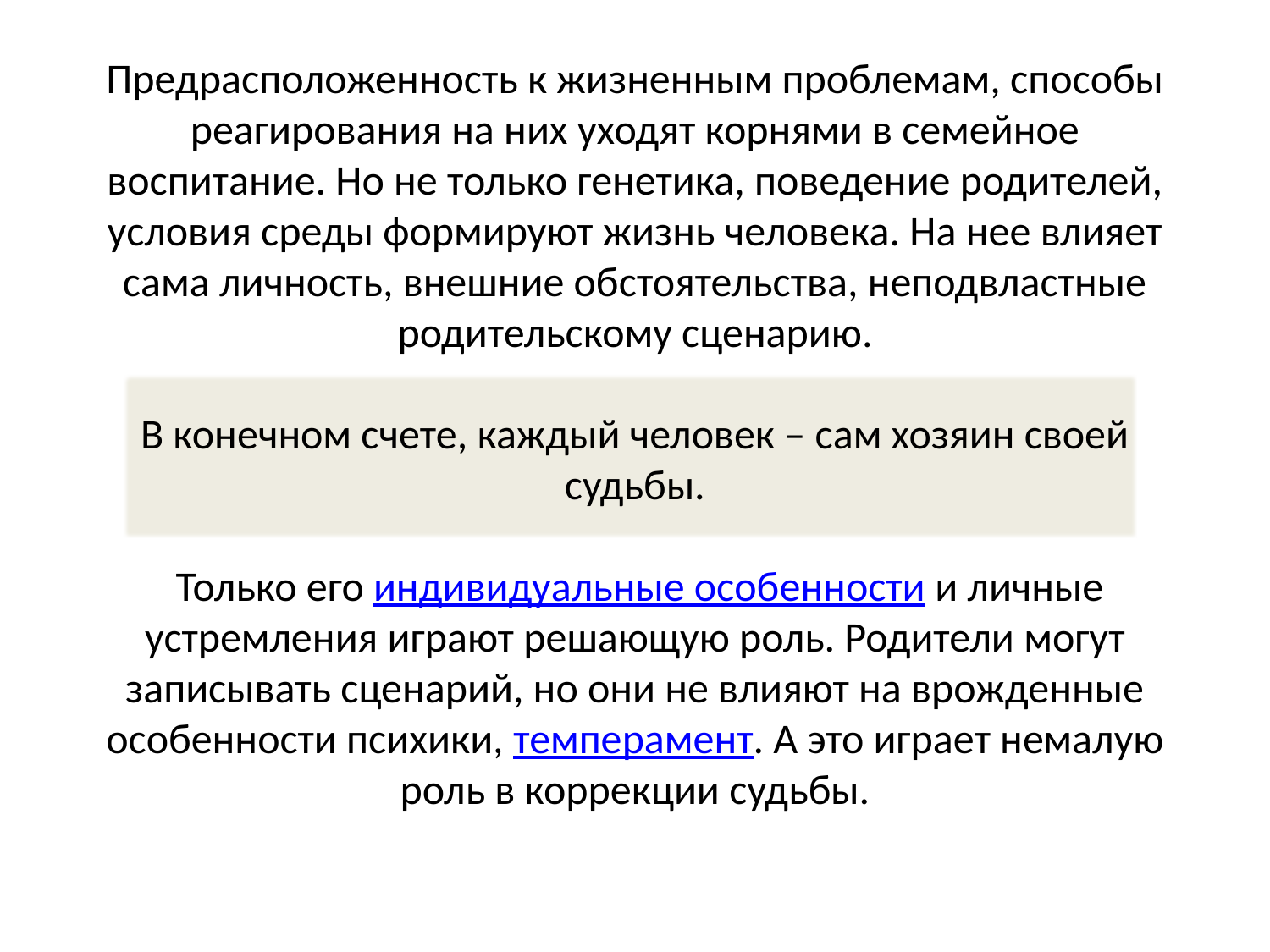

# Предрасположенность к жизненным проблемам, способы реагирования на них уходят корнями в семейное воспитание. Но не только генетика, поведение родителей, условия среды формируют жизнь человека. На нее влияет сама личность, внешние обстоятельства, неподвластные родительскому сценарию. В конечном счете, каждый человек – сам хозяин своей судьбы. Только его индивидуальные особенности и личные устремления играют решающую роль. Родители могут записывать сценарий, но они не влияют на врожденные особенности психики, темперамент. А это играет немалую роль в коррекции судьбы.